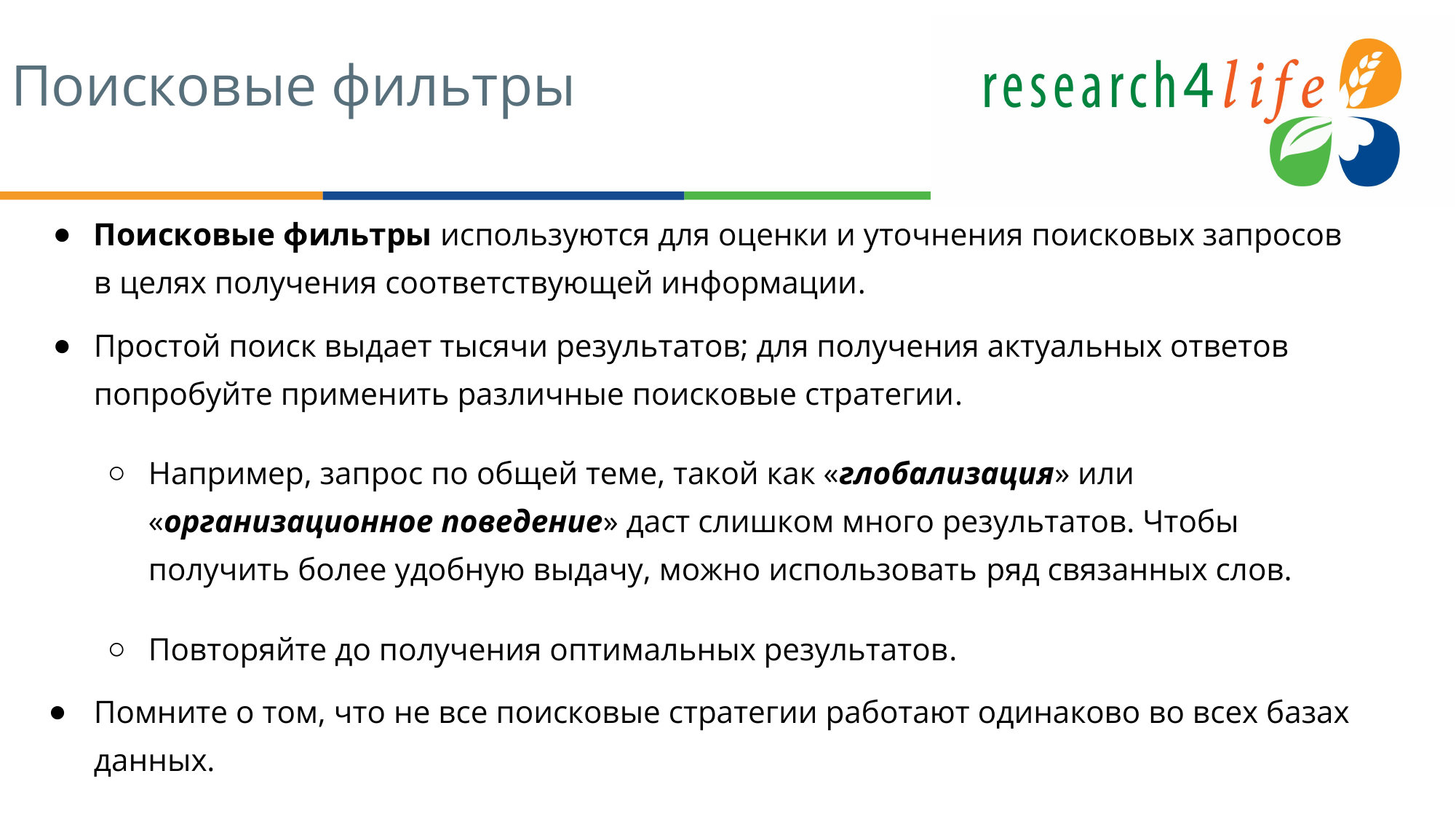

# Поисковые фильтры
Поисковые фильтры используются для оценки и уточнения поисковых запросов в целях получения соответствующей информации.
Простой поиск выдает тысячи результатов; для получения актуальных ответов попробуйте применить различные поисковые стратегии.
Например, запрос по общей теме, такой как «глобализация» или «организационное поведение» даст слишком много результатов. Чтобы получить более удобную выдачу, можно использовать ряд связанных слов.
Повторяйте до получения оптимальных результатов.
Помните о том, что не все поисковые стратегии работают одинаково во всех базах данных.